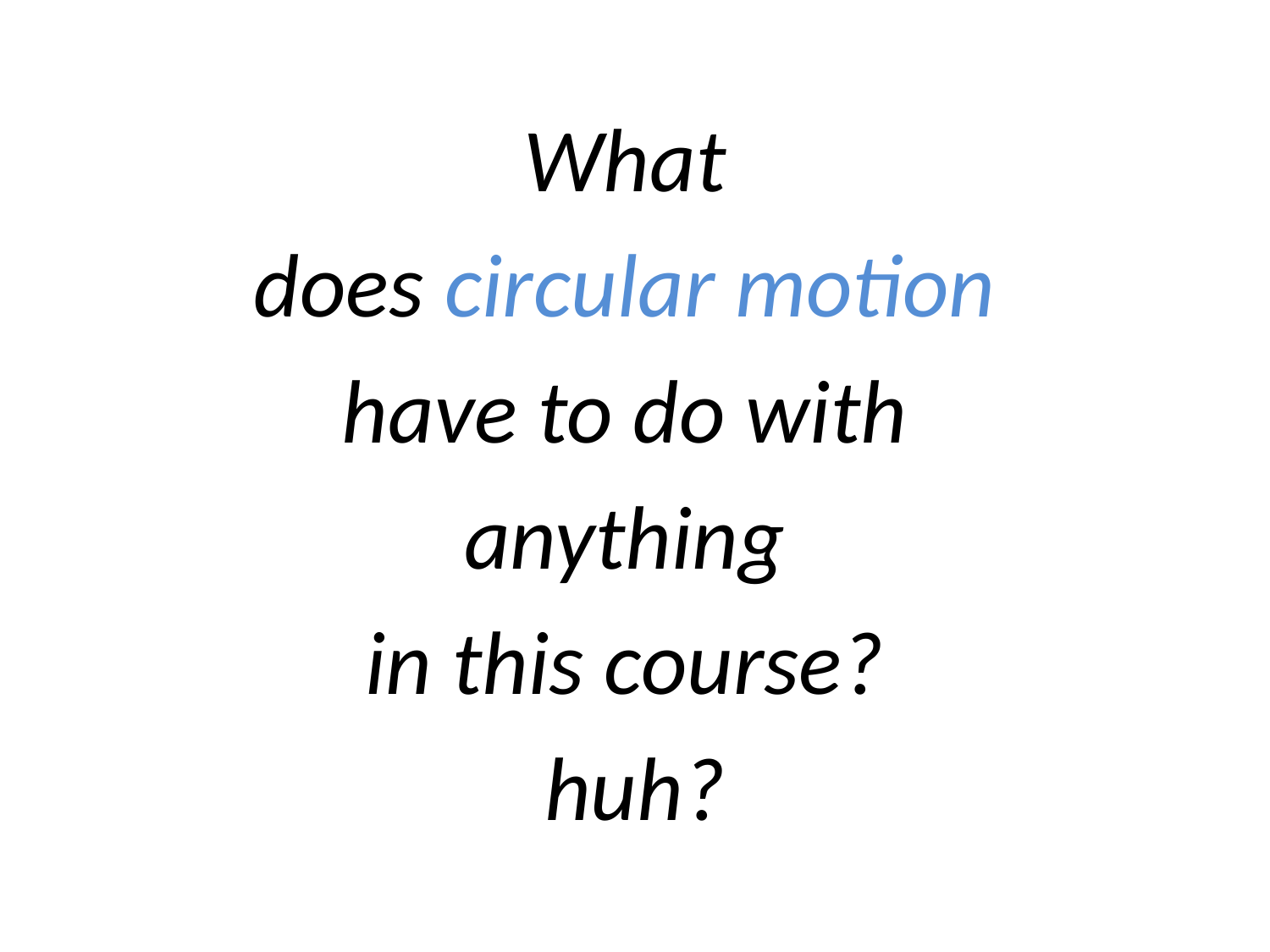

What
does circular motion
have to do with
anything
in this course?
huh?